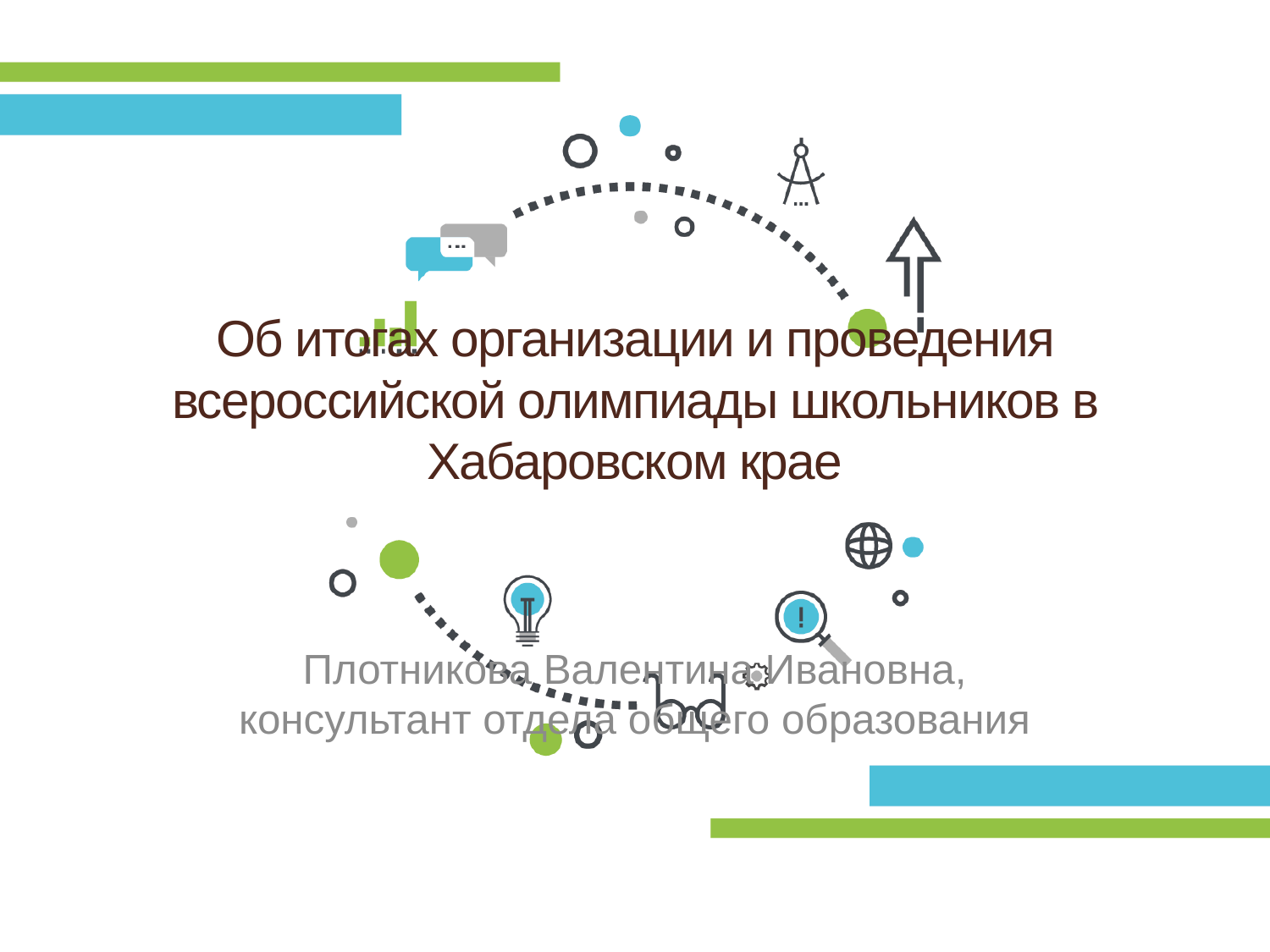

# Об итогах организации и проведения всероссийской олимпиады школьников в Хабаровском крае
Плотникова Валентина Ивановна, консультант отдела общего образования